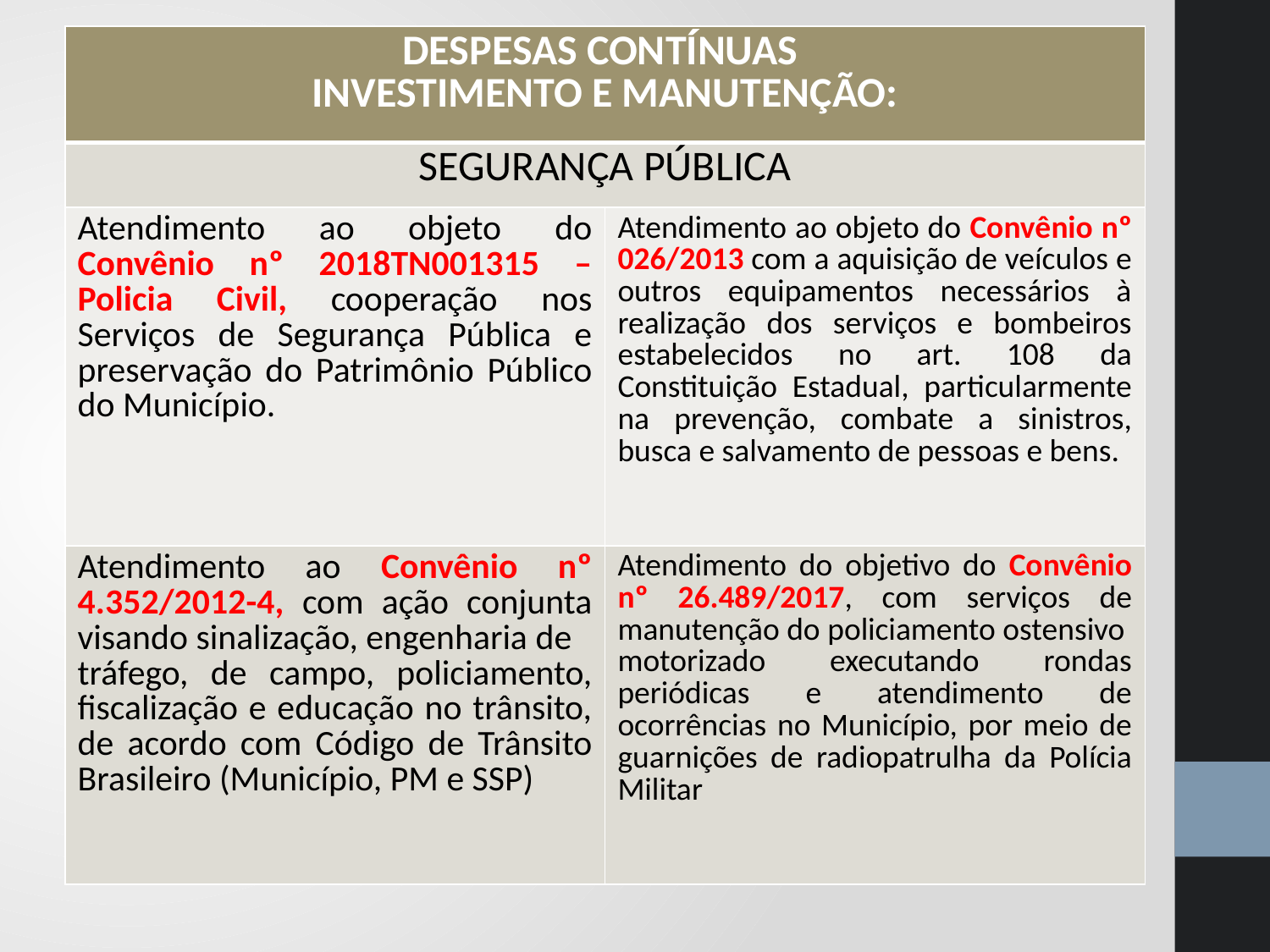

| DESPESAS CONTÍNUAS INVESTIMENTO E MANUTENÇÃO: |  |
| --- | --- |
| SEGURANÇA PÚBLICA |  |
| Atendimento ao objeto do Convênio nº 2018TN001315 – Policia Civil, cooperação nos Serviços de Segurança Pública e preservação do Patrimônio Público do Município. | Atendimento ao objeto do Convênio nº 026/2013 com a aquisição de veículos e outros equipamentos necessários à realização dos serviços e bombeiros estabelecidos no art. 108 da Constituição Estadual, particularmente na prevenção, combate a sinistros, busca e salvamento de pessoas e bens. |
| Atendimento ao Convênio nº 4.352/2012-4, com ação conjunta visando sinalização, engenharia de tráfego, de campo, policiamento, fiscalização e educação no trânsito, de acordo com Código de Trânsito Brasileiro (Município, PM e SSP) | Atendimento do objetivo do Convênio nº 26.489/2017, com serviços de manutenção do policiamento ostensivo motorizado executando rondas periódicas e atendimento de ocorrências no Município, por meio de guarnições de radiopatrulha da Polícia Militar |